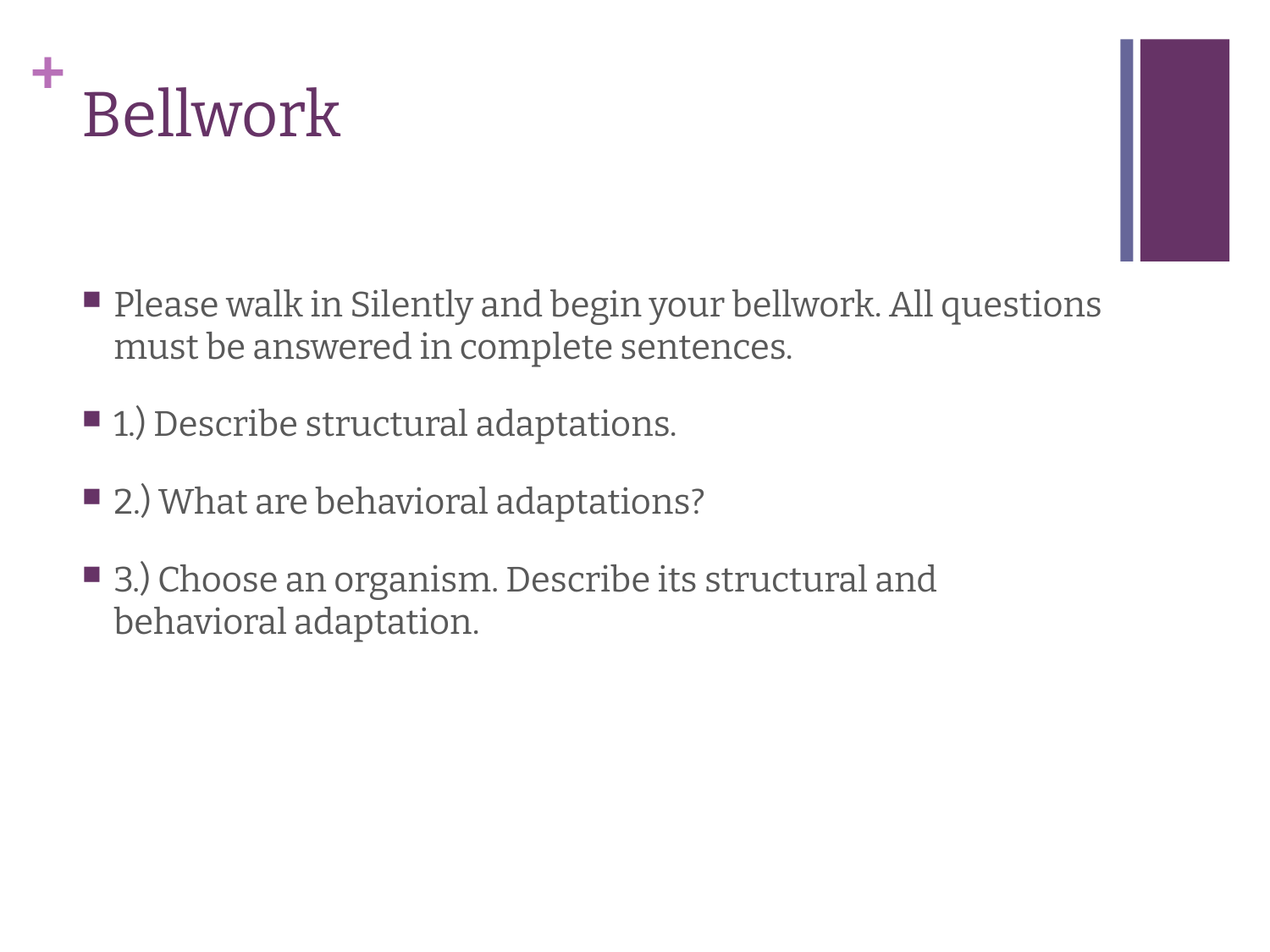

# Bellwork
Please walk in Silently and begin your bellwork. All questions must be answered in complete sentences.
1.) Describe structural adaptations.
2.) What are behavioral adaptations?
3.) Choose an organism. Describe its structural and behavioral adaptation.